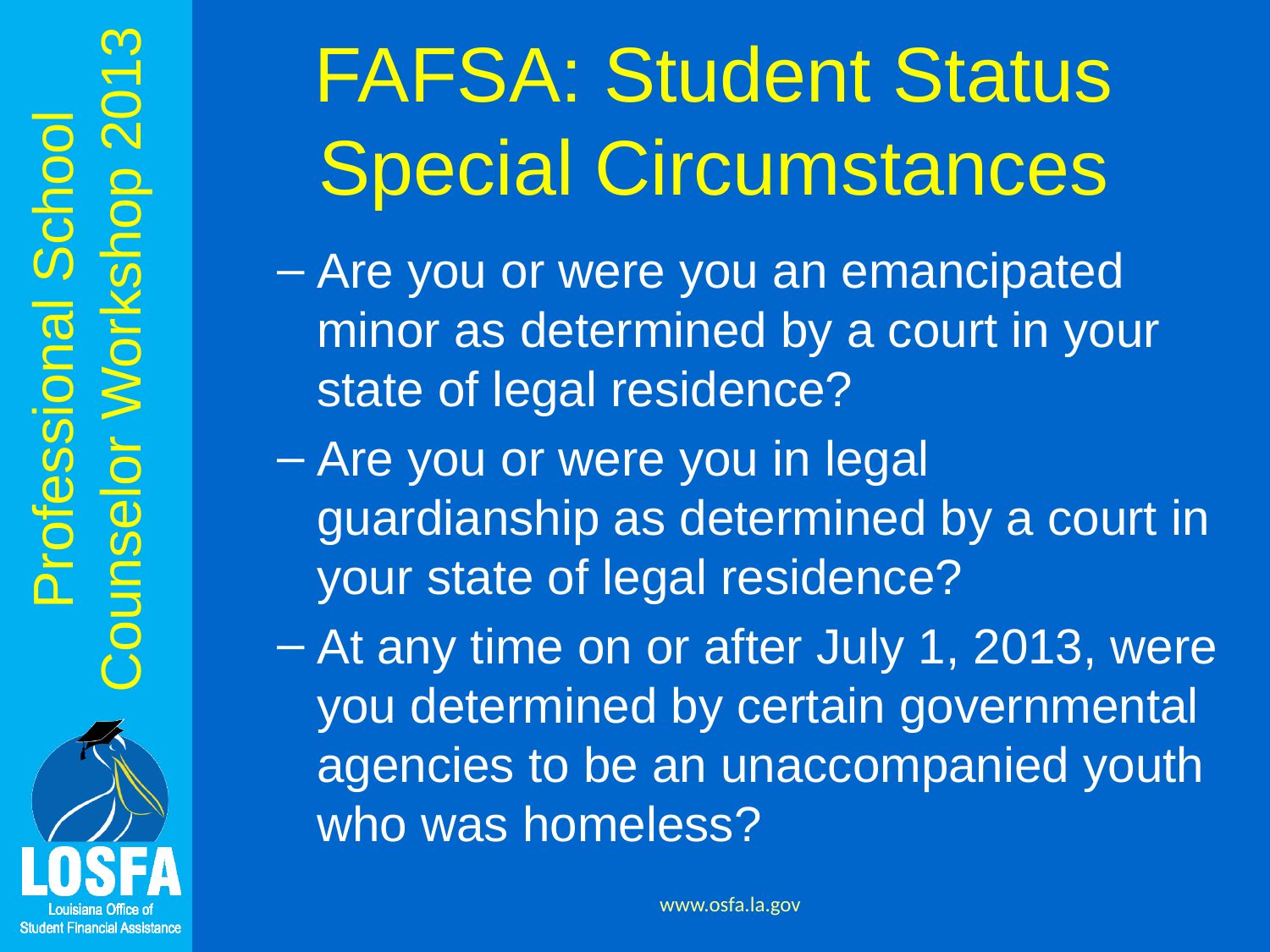

# FAFSA: Student Status Special Circumstances
Are you or were you an emancipated minor as determined by a court in your state of legal residence?
Are you or were you in legal guardianship as determined by a court in your state of legal residence?
At any time on or after July 1, 2013, were you determined by certain governmental agencies to be an unaccompanied youth who was homeless?
www.osfa.la.gov